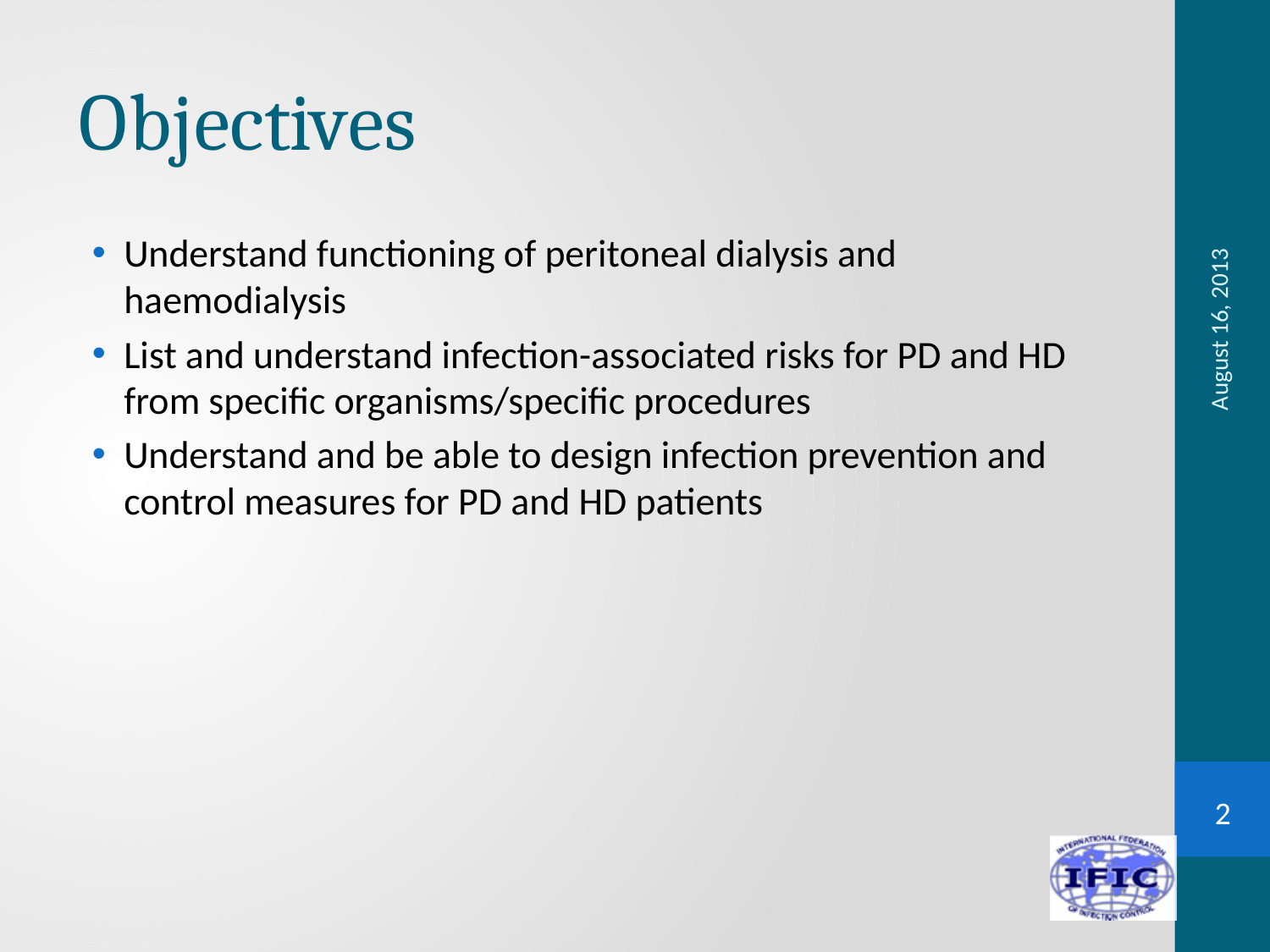

# Objectives
Understand functioning of peritoneal dialysis and haemodialysis
List and understand infection-associated risks for PD and HD from specific organisms/specific procedures
Understand and be able to design infection prevention and control measures for PD and HD patients

August 16, 2013
2